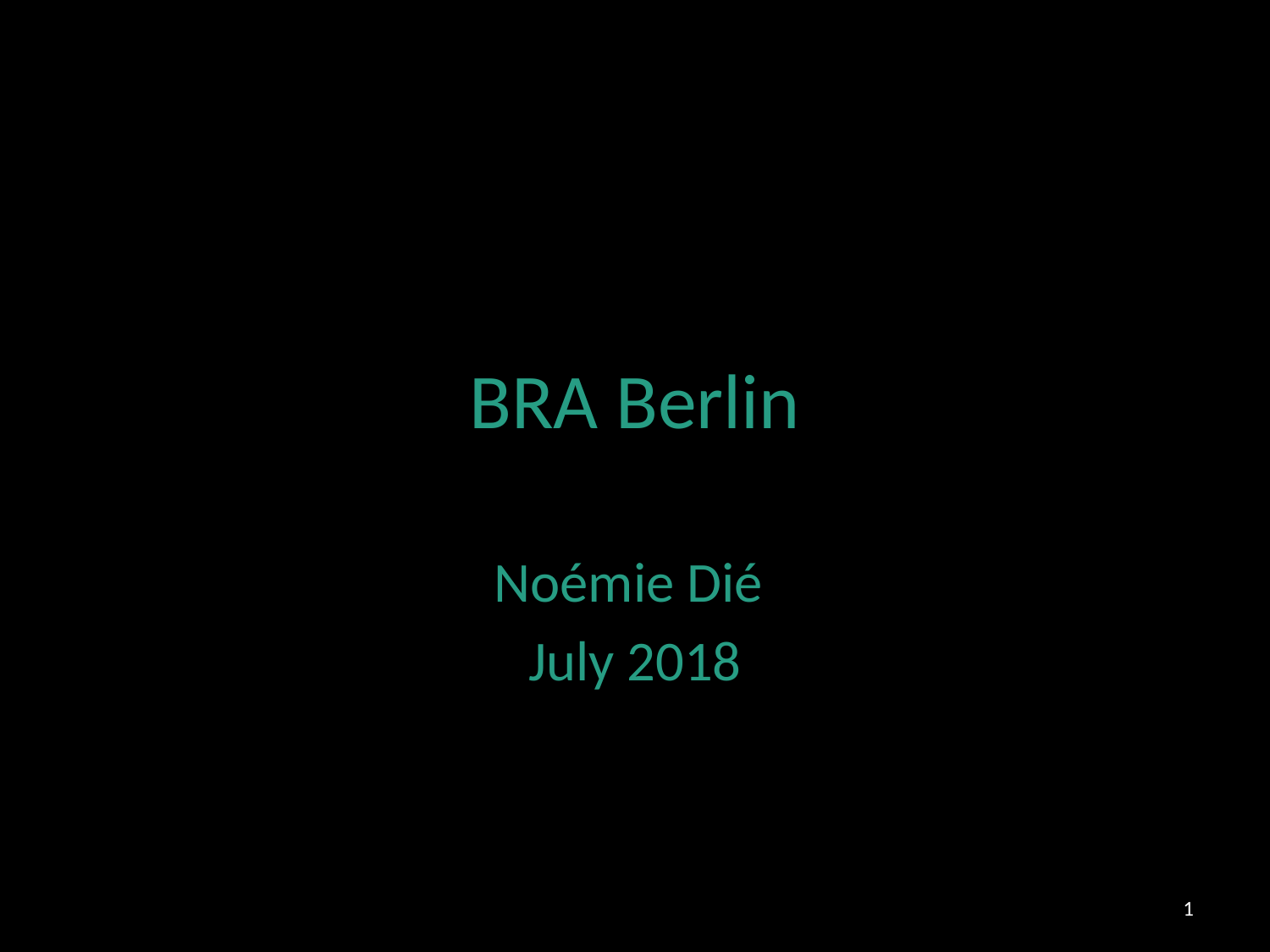

# BRA Berlin
Noémie Dié
July 2018
1